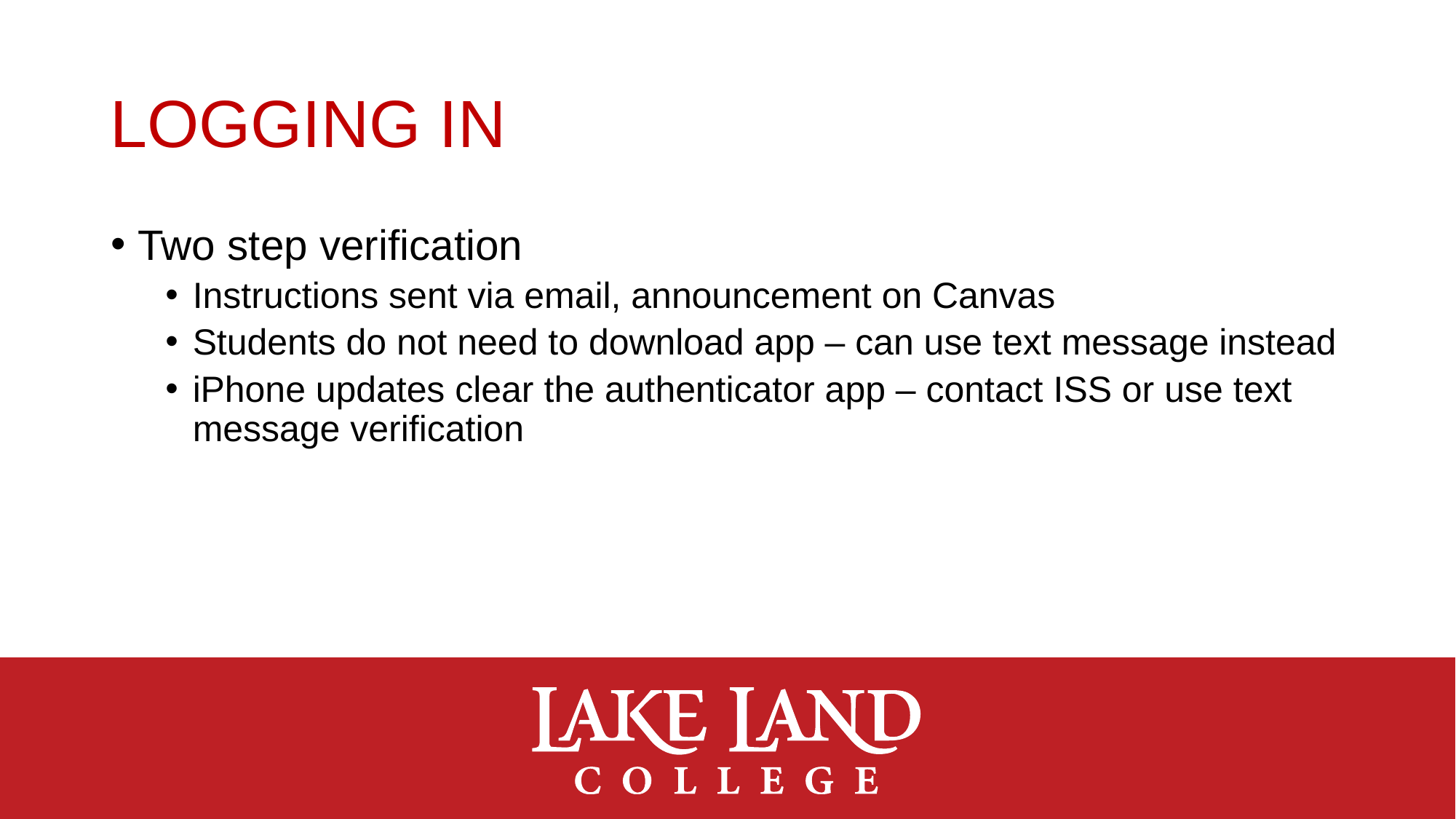

# Logging in
Two step verification
Instructions sent via email, announcement on Canvas
Students do not need to download app – can use text message instead
iPhone updates clear the authenticator app – contact ISS or use text message verification